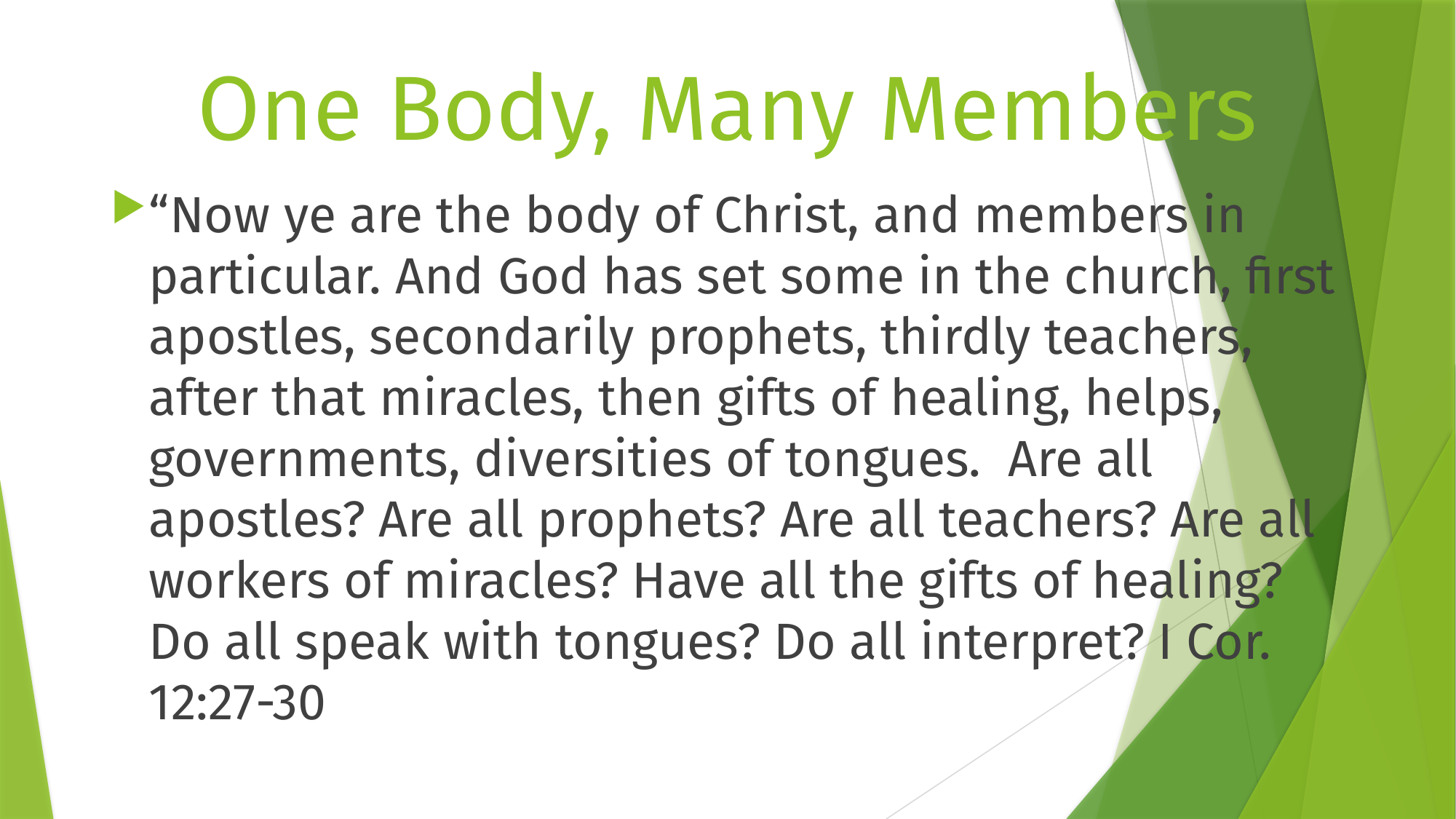

# One Body, Many Members
“Now ye are the body of Christ, and members in particular. And God has set some in the church, first apostles, secondarily prophets, thirdly teachers, after that miracles, then gifts of healing, helps, governments, diversities of tongues.  Are all apostles? Are all prophets? Are all teachers? Are all workers of miracles? Have all the gifts of healing?  Do all speak with tongues? Do all interpret? I Cor. 12:27-30